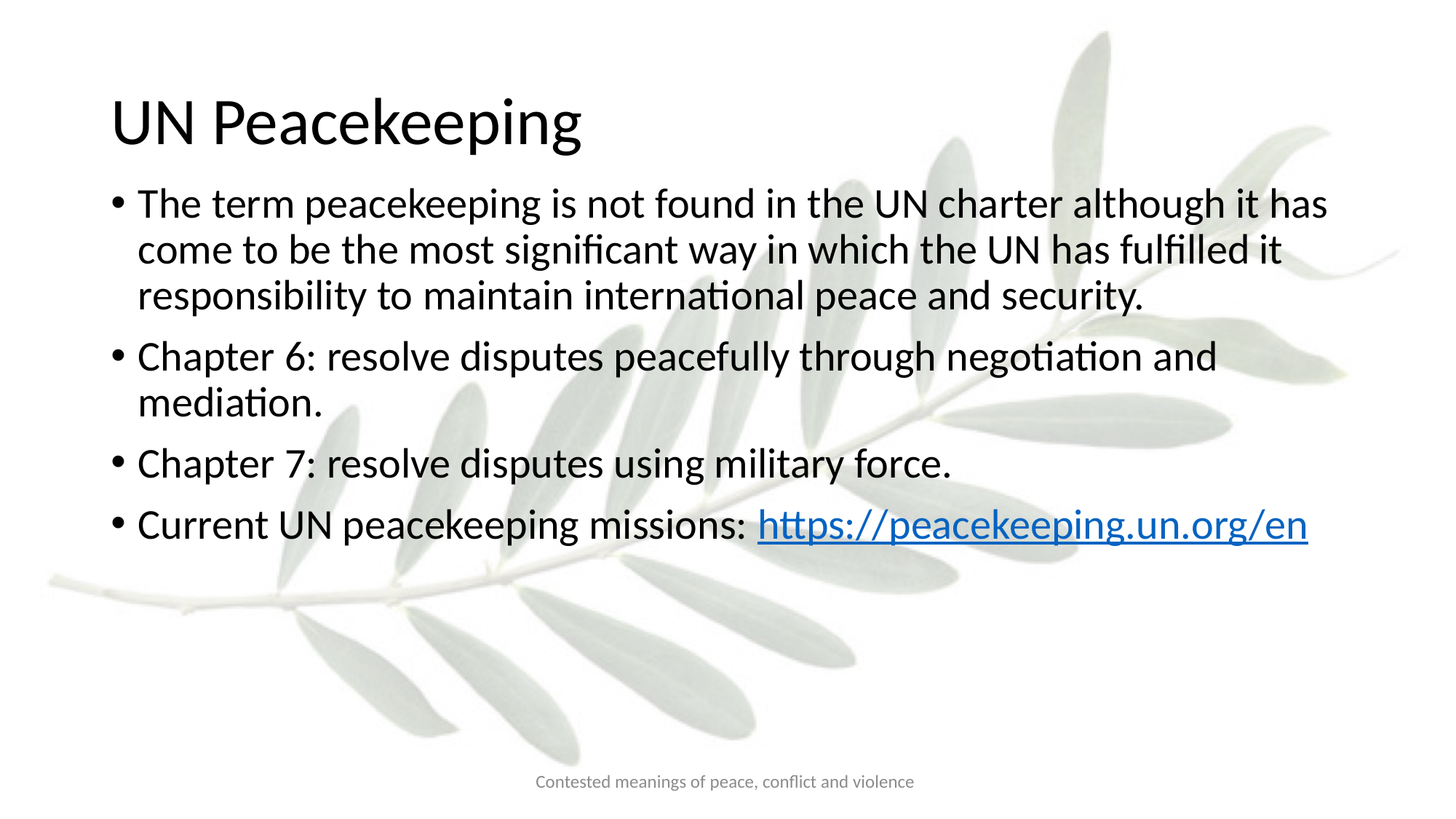

# UN Peacekeeping
The term peacekeeping is not found in the UN charter although it has come to be the most significant way in which the UN has fulfilled it responsibility to maintain international peace and security.
Chapter 6: resolve disputes peacefully through negotiation and mediation.
Chapter 7: resolve disputes using military force.
Current UN peacekeeping missions: https://peacekeeping.un.org/en

Contested meanings of peace, conflict and violence